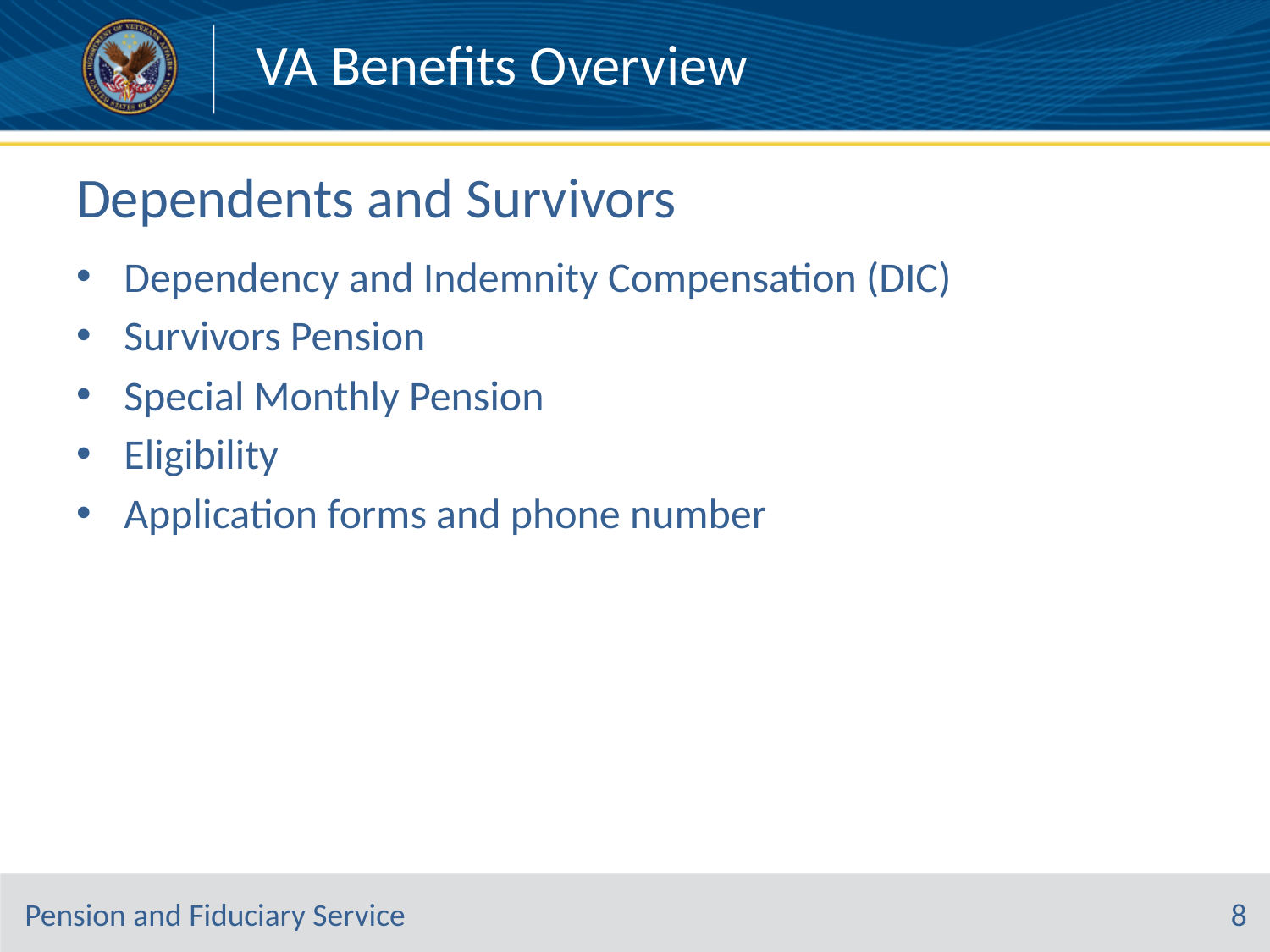

# Dependents and Survivors
Dependency and Indemnity Compensation (DIC)
Survivors Pension
Special Monthly Pension
Eligibility
Application forms and phone number
8